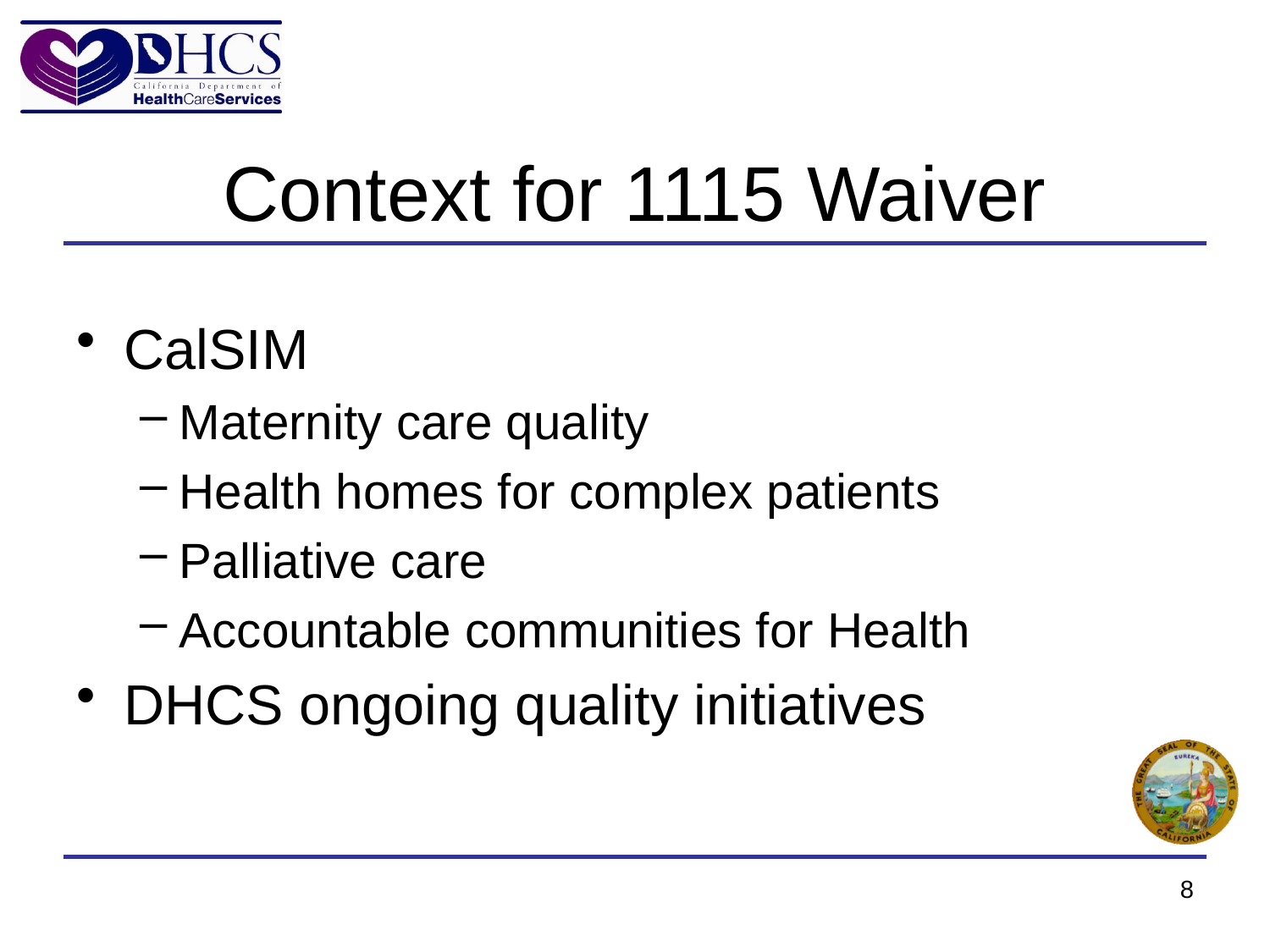

# Context for 1115 Waiver
CalSIM
Maternity care quality
Health homes for complex patients
Palliative care
Accountable communities for Health
DHCS ongoing quality initiatives
8